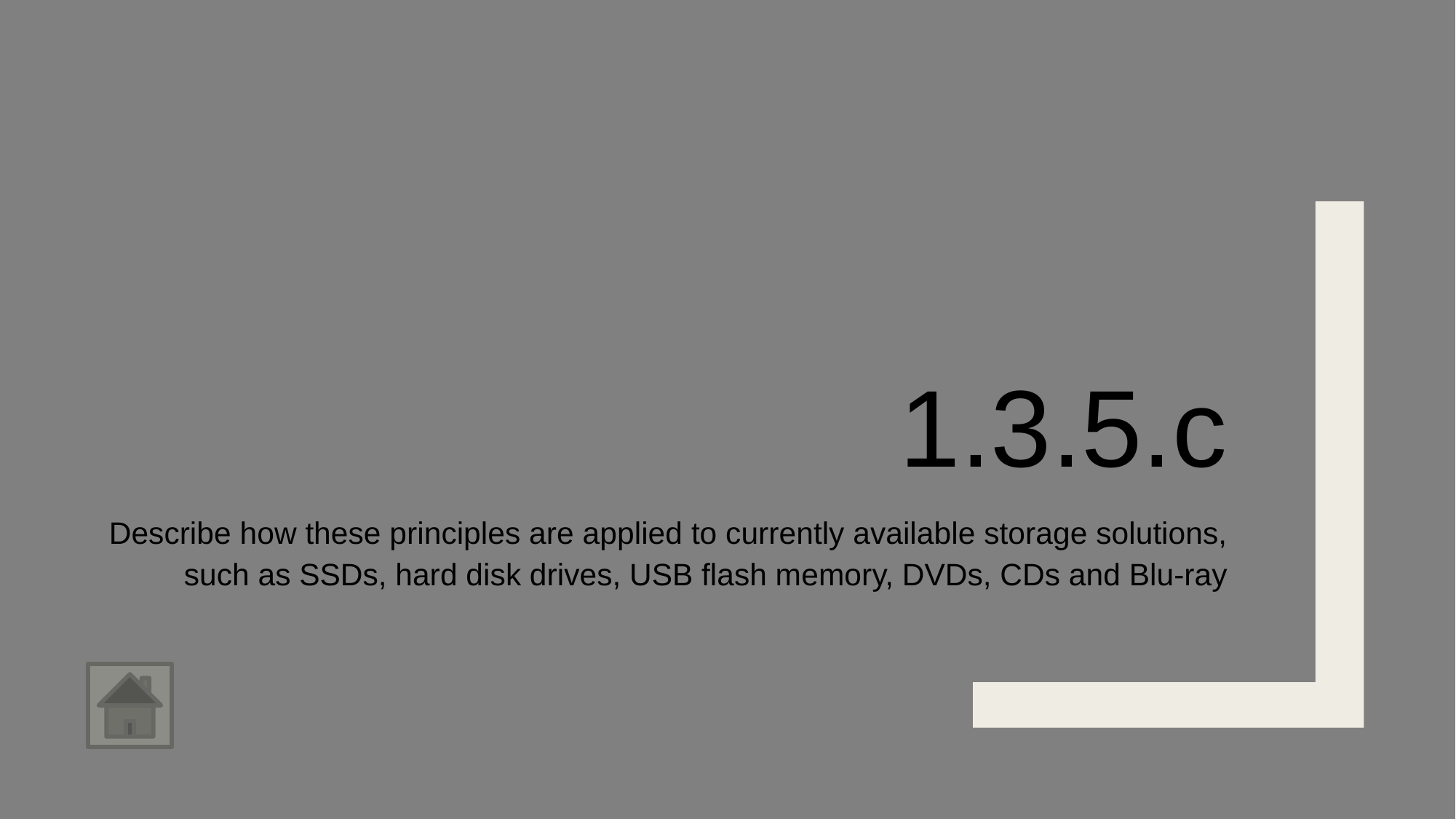

# 1.3.5.c
Describe how these principles are applied to currently available storage solutions, such as SSDs, hard disk drives, USB flash memory, DVDs, CDs and Blu-ray